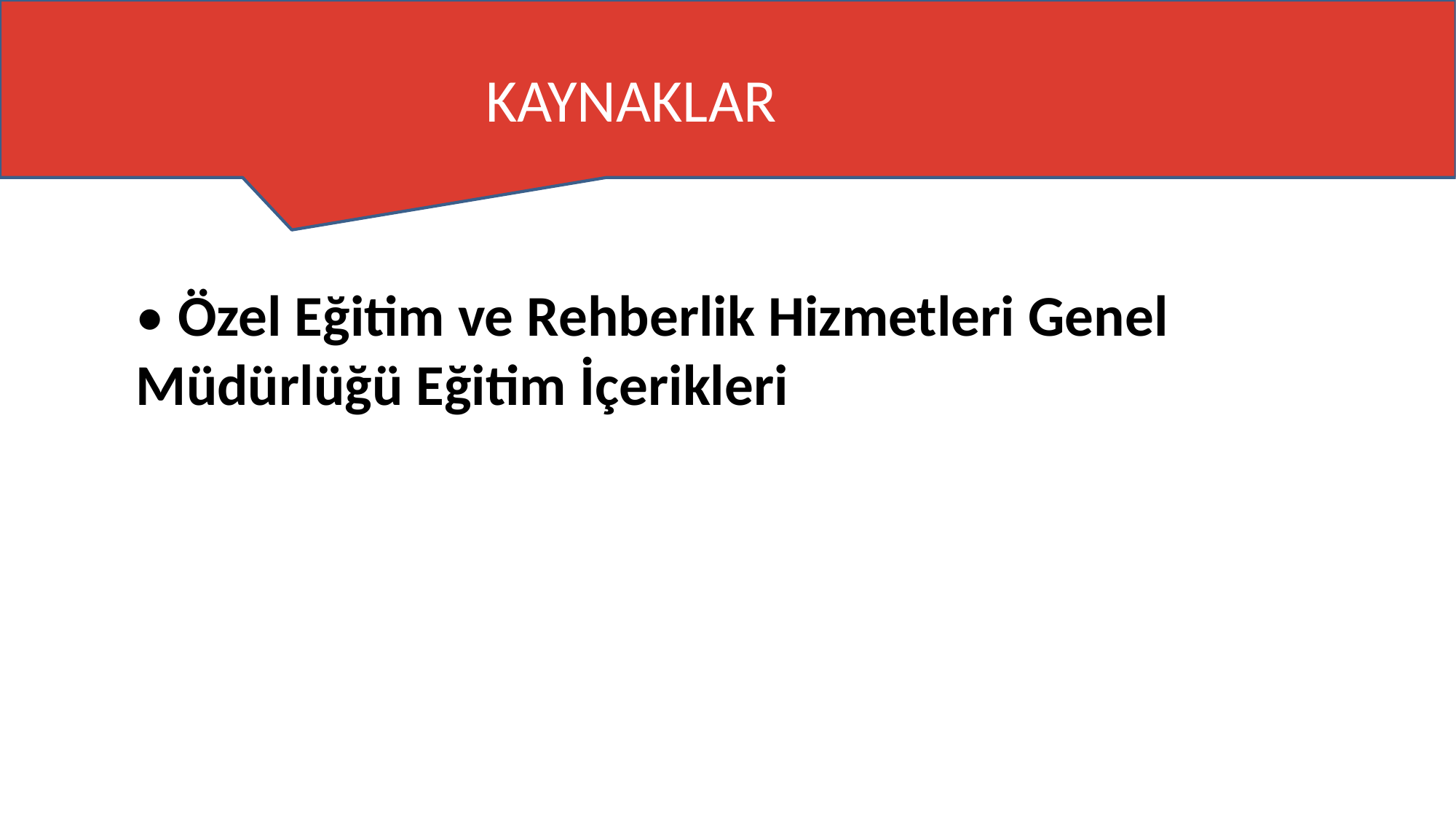

# KAYNAKLAR
	• Özel Eğitim ve Rehberlik Hizmetleri Genel Müdürlüğü Eğitim İçerikleri